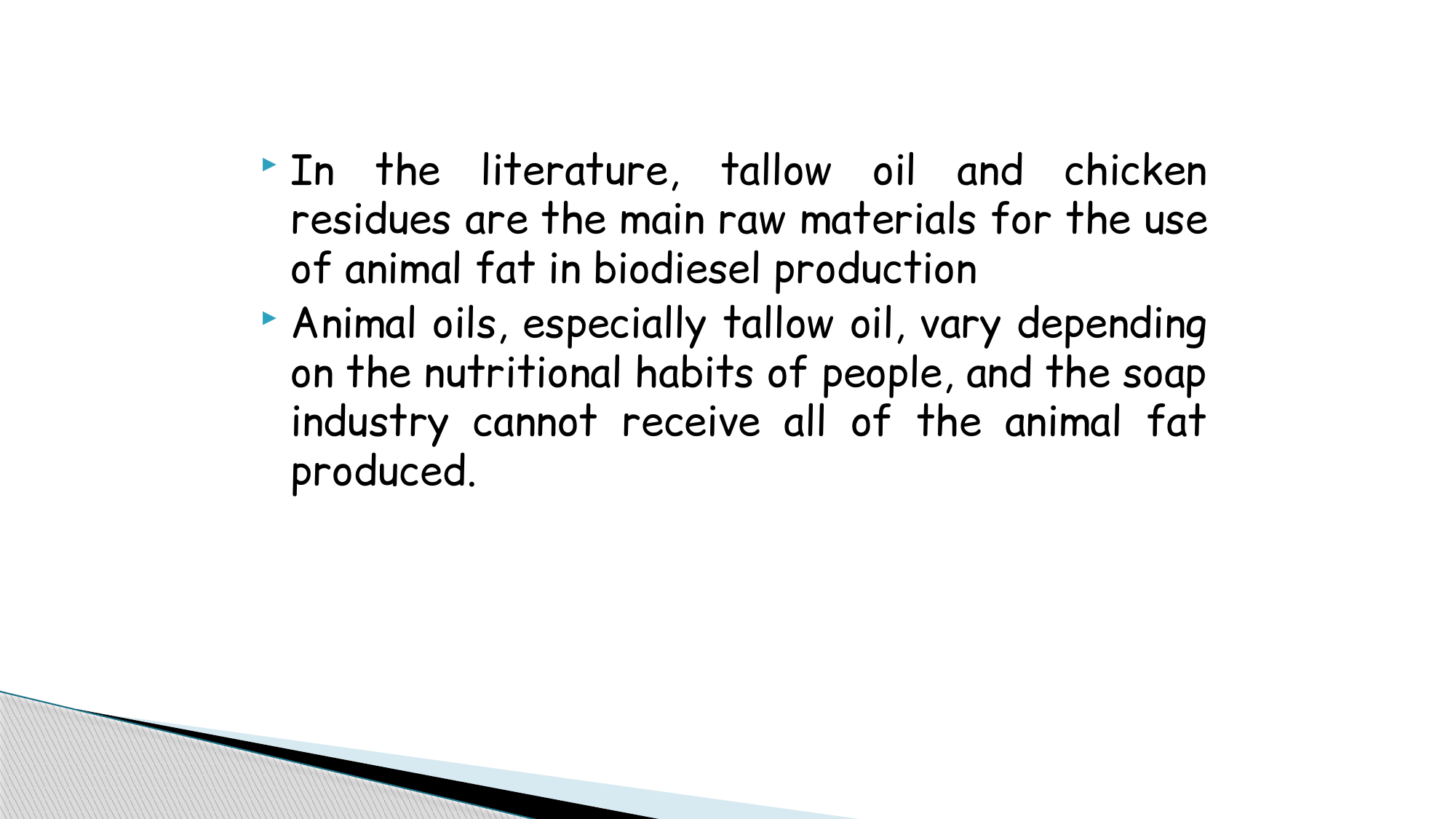

In the literature, tallow oil and chicken residues are the main raw materials for the use of animal fat in biodiesel production
Animal oils, especially tallow oil, vary depending on the nutritional habits of people, and the soap industry cannot receive all of the animal fat produced.